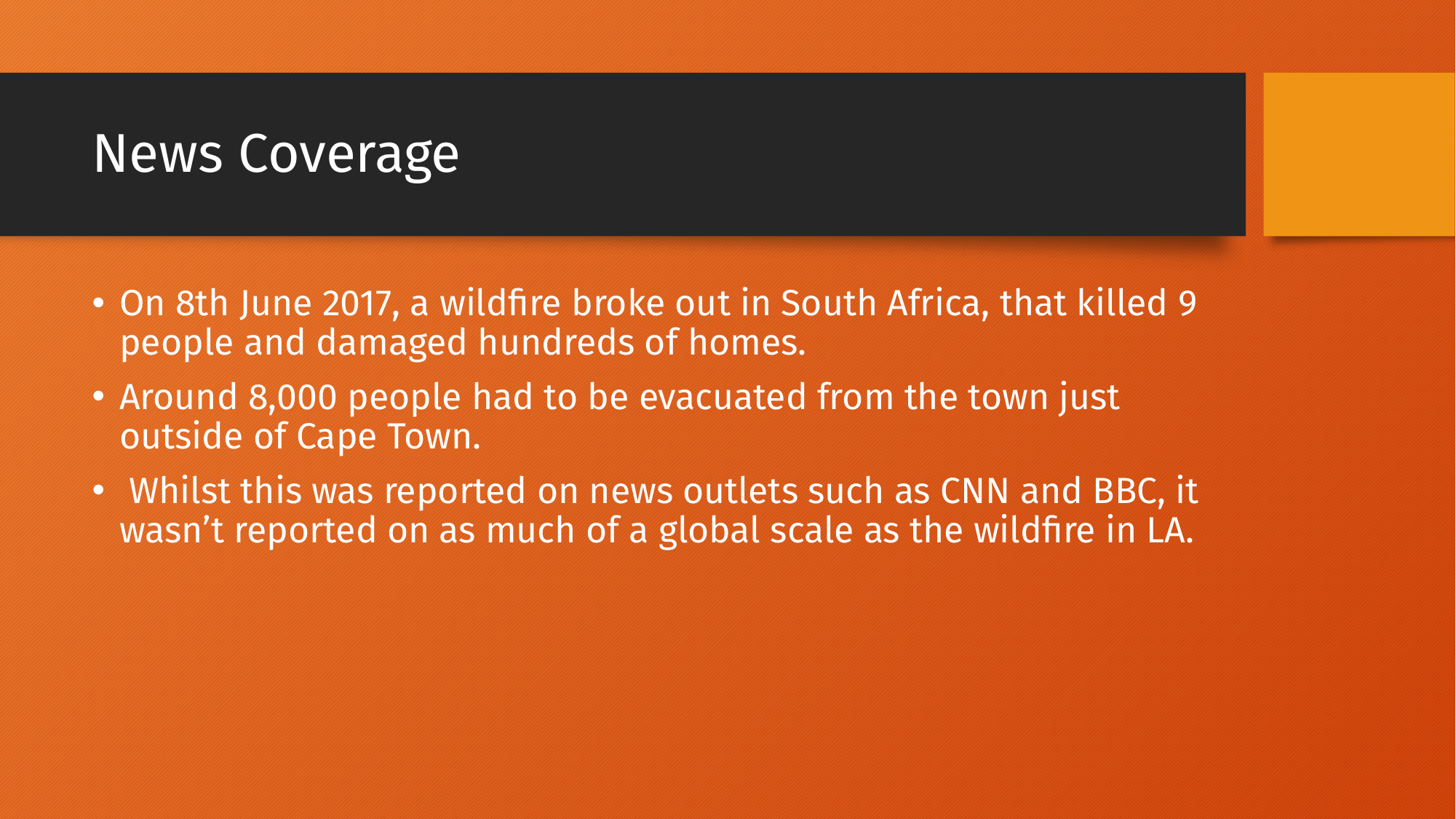

# News Coverage
On 8th June 2017, a wildfire broke out in South Africa, that killed 9 people and damaged hundreds of homes.
Around 8,000 people had to be evacuated from the town just outside of Cape Town.
 Whilst this was reported on news outlets such as CNN and BBC, it wasn’t reported on as much of a global scale as the wildfire in LA.